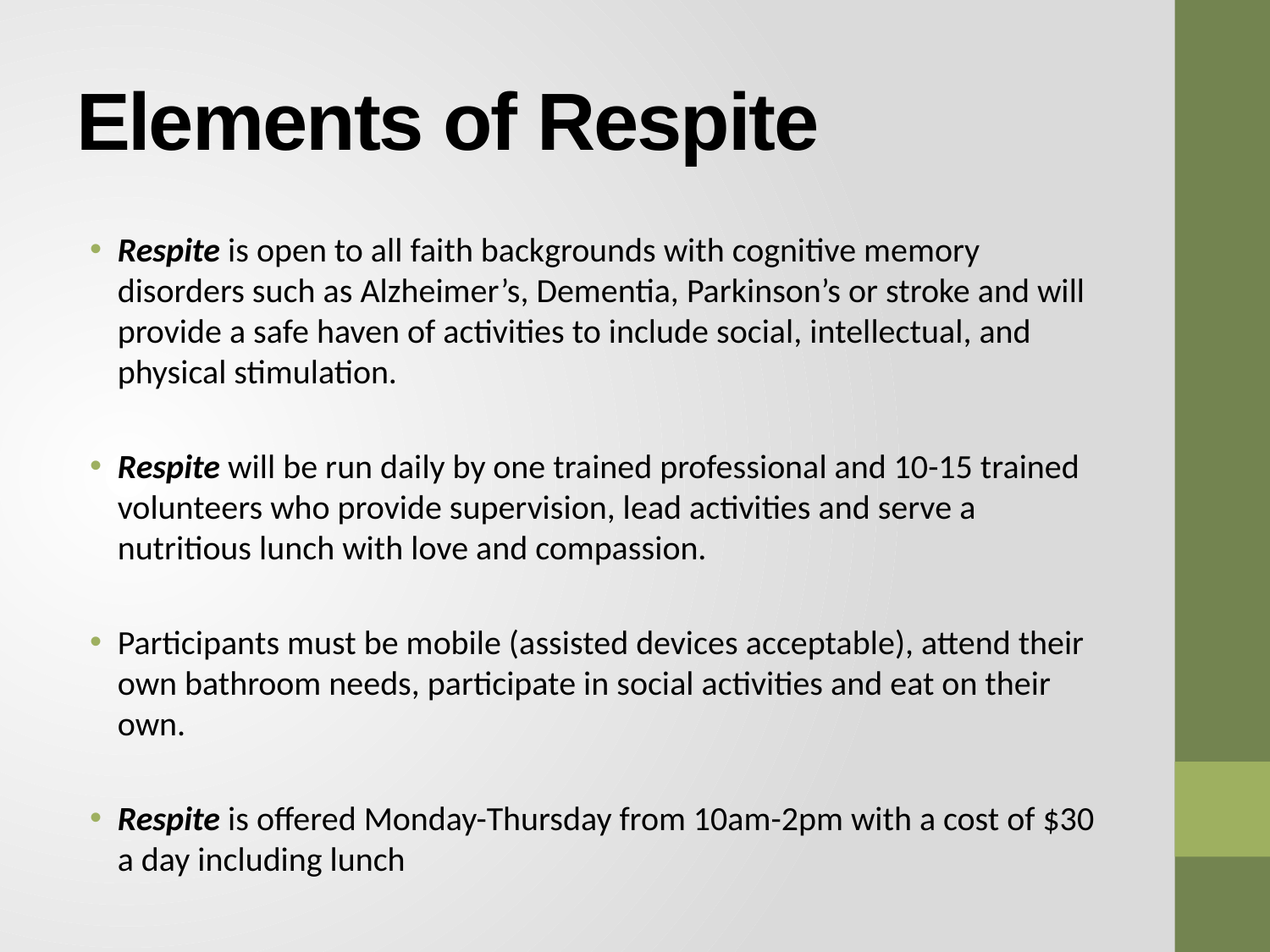

# Elements of Respite
Respite is open to all faith backgrounds with cognitive memory disorders such as Alzheimer’s, Dementia, Parkinson’s or stroke and will provide a safe haven of activities to include social, intellectual, and physical stimulation.

Respite will be run daily by one trained professional and 10-15 trained volunteers who provide supervision, lead activities and serve a nutritious lunch with love and compassion.

Participants must be mobile (assisted devices acceptable), attend their own bathroom needs, participate in social activities and eat on their own.

Respite is offered Monday-Thursday from 10am-2pm with a cost of $30 a day including lunch